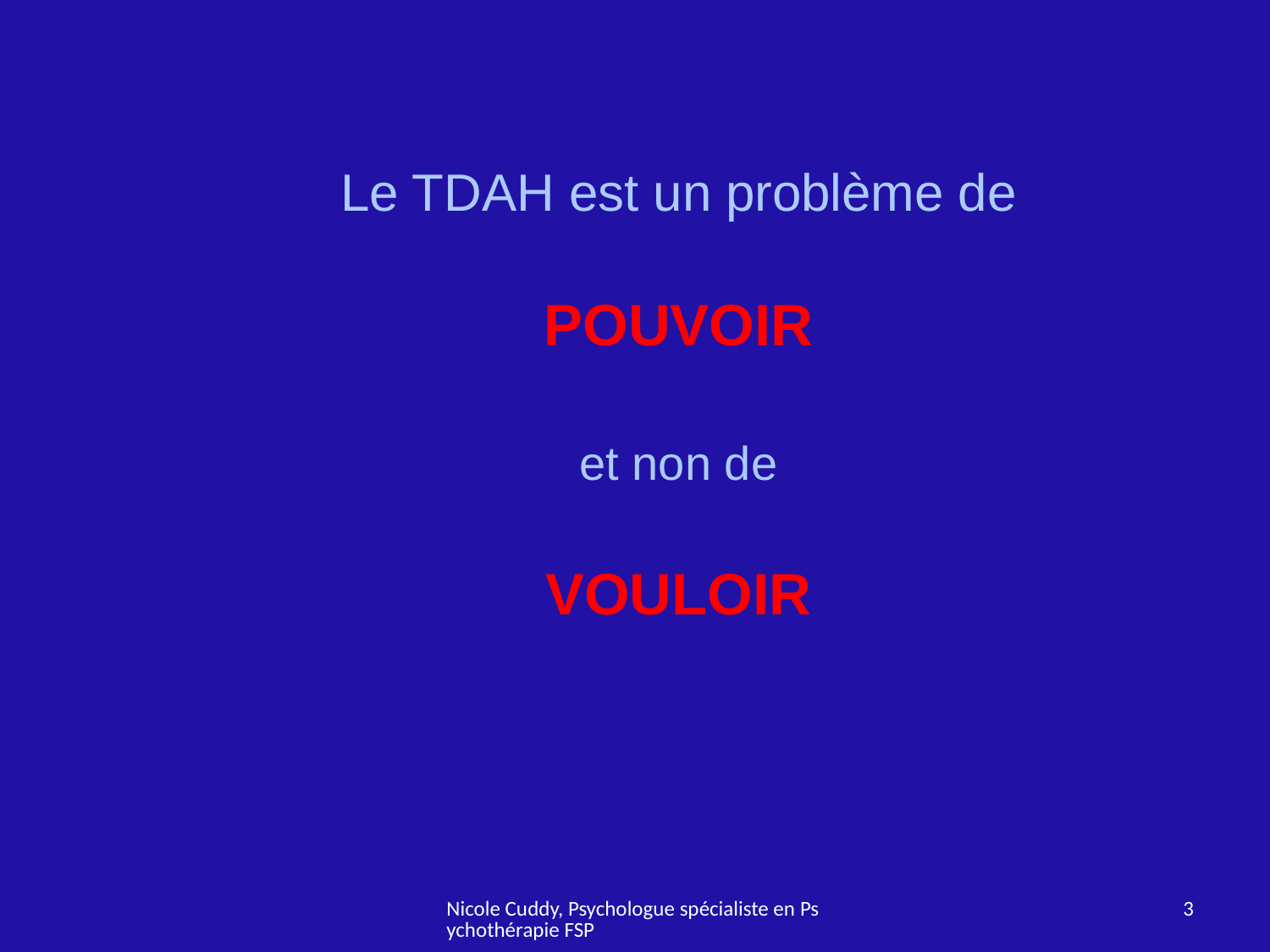

Le TDAH est un problème de

POUVOIR

et non de

VOULOIR

Nicole Cuddy, Psychologue spécialiste en Psychothérapie FSP
3